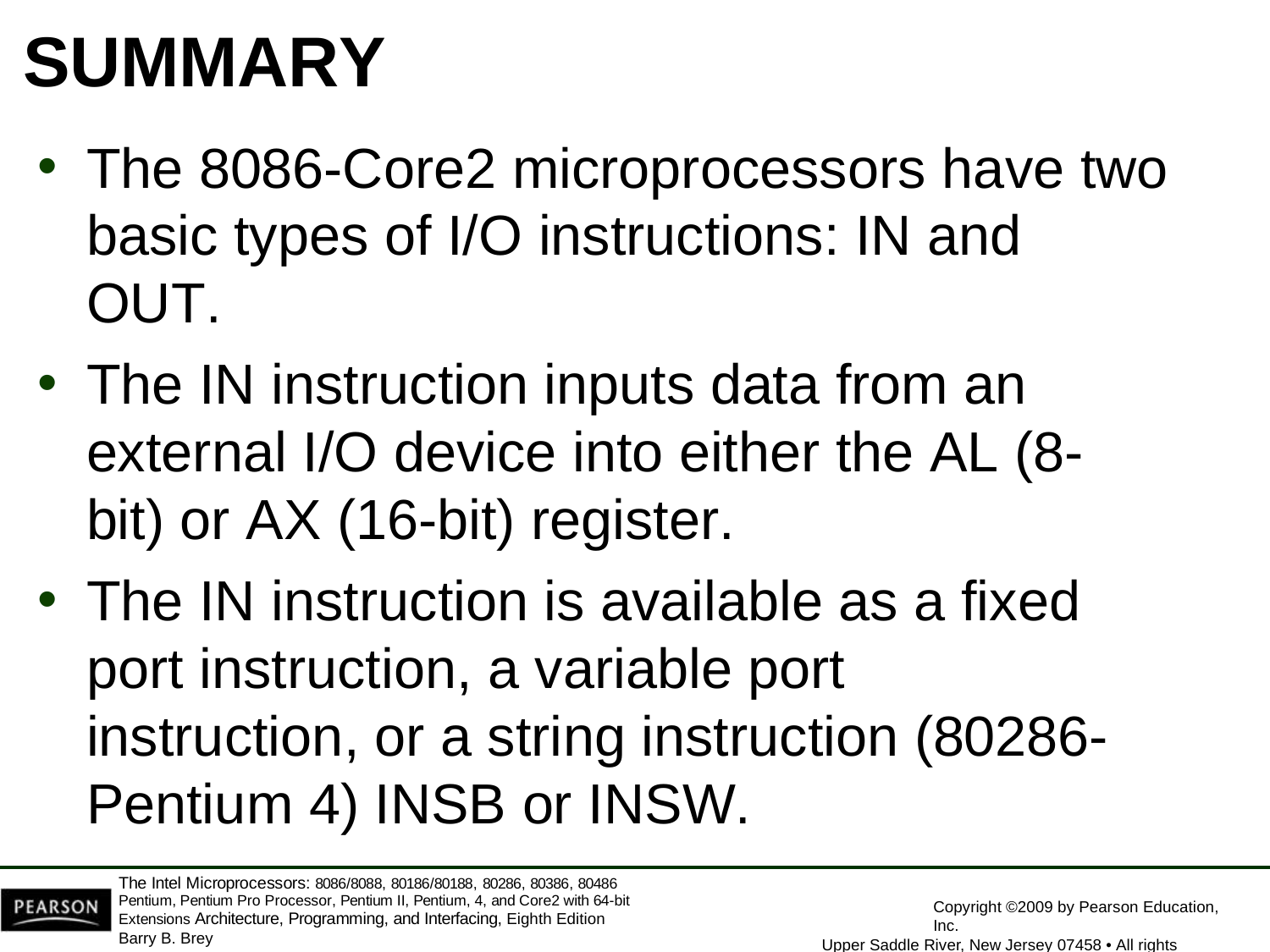

# SUMMARY
The 8086-Core2 microprocessors have two
basic types of I/O instructions: IN and OUT.

The IN instruction inputs data from an external I/O device into either the AL (8-bit) or AX (16-bit) register.

The IN instruction is available as a fixed port instruction, a variable port instruction, or a string instruction (80286-Pentium 4) INSB or INSW.
The Intel Microprocessors: 8086/8088, 80186/80188, 80286, 80386, 80486 Pentium, Pentium Pro Processor, Pentium II, Pentium, 4, and Core2 with 64-bit Extensions Architecture, Programming, and Interfacing, Eighth Edition
Barry B. Brey

Copyright ©2009 by Pearson Education, Inc.
Upper Saddle River, New Jersey 07458 • All rights reserved.